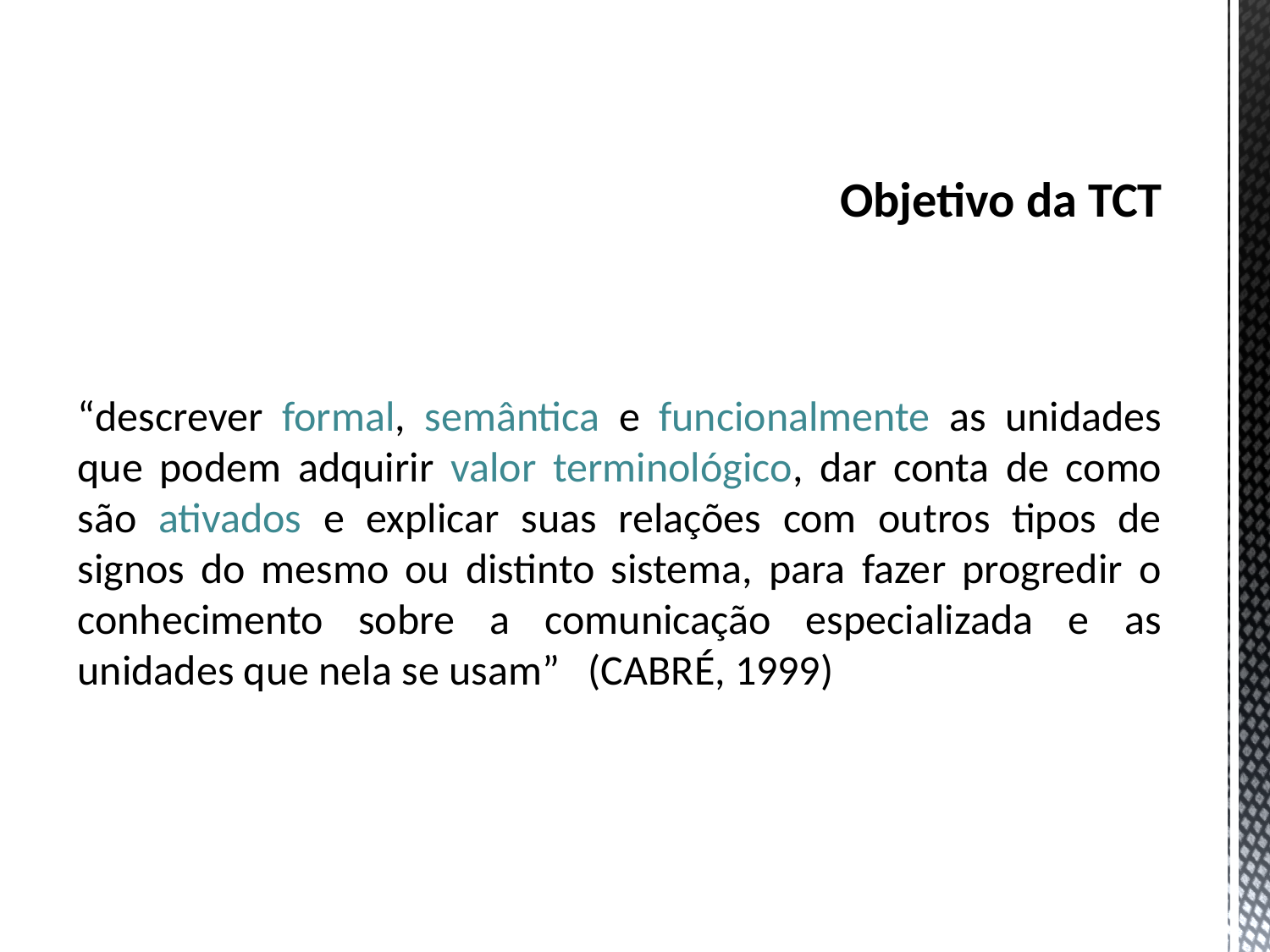

# Objetivo da TCT
“descrever formal, semântica e funcionalmente as unidades que podem adquirir valor terminológico, dar conta de como são ativados e explicar suas relações com outros tipos de signos do mesmo ou distinto sistema, para fazer progredir o conhecimento sobre a comunicação especializada e as unidades que nela se usam”   (CABRÉ, 1999)